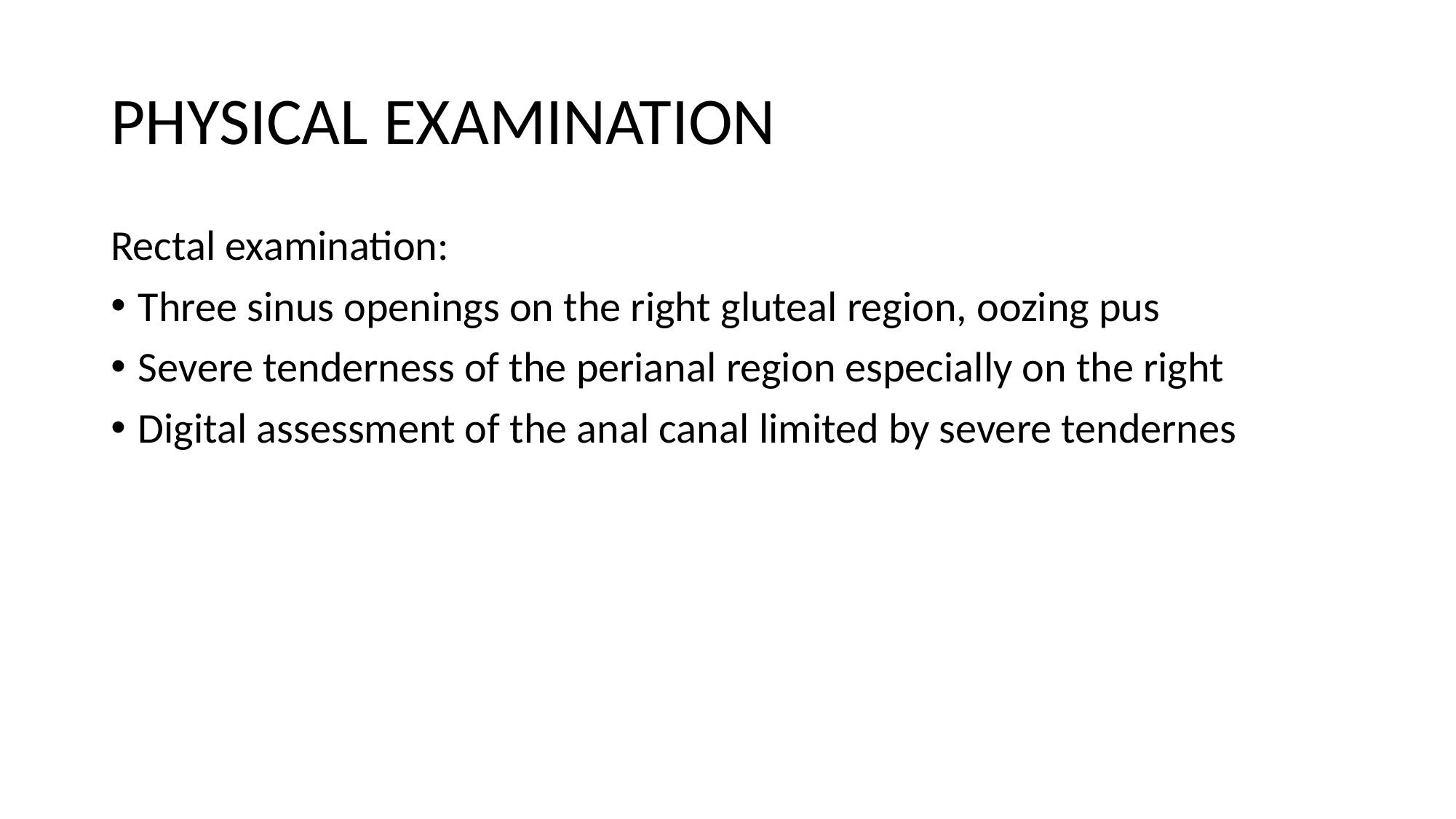

# PHYSICAL EXAMINATION
Rectal examination:
Three sinus openings on the right gluteal region, oozing pus
Severe tenderness of the perianal region especially on the right
Digital assessment of the anal canal limited by severe tendernes